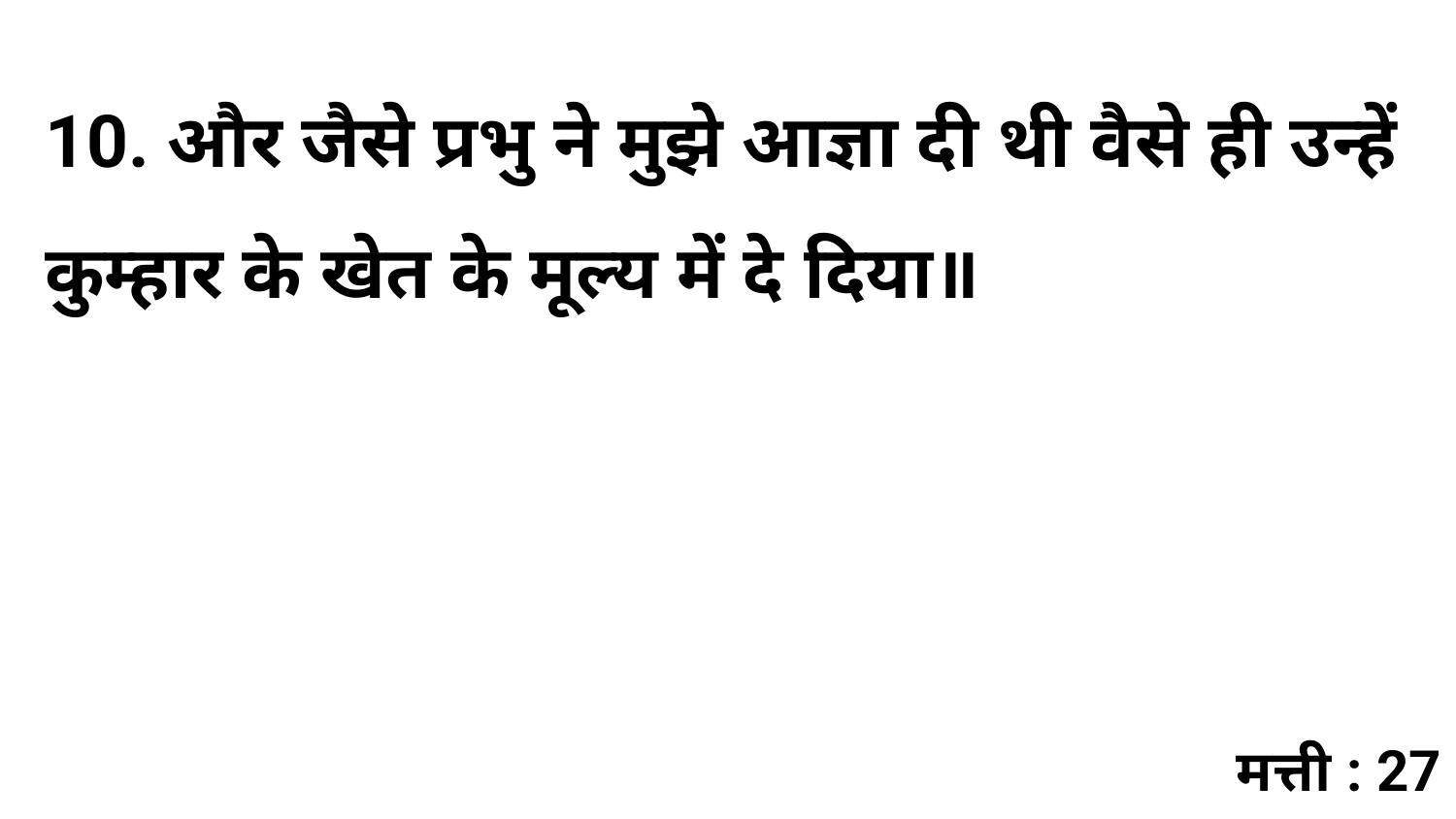

10. और जैसे प्रभु ने मुझे आज्ञा दी थी वैसे ही उन्हें कुम्हार के खेत के मूल्य में दे दिया॥
मत्ती : 27